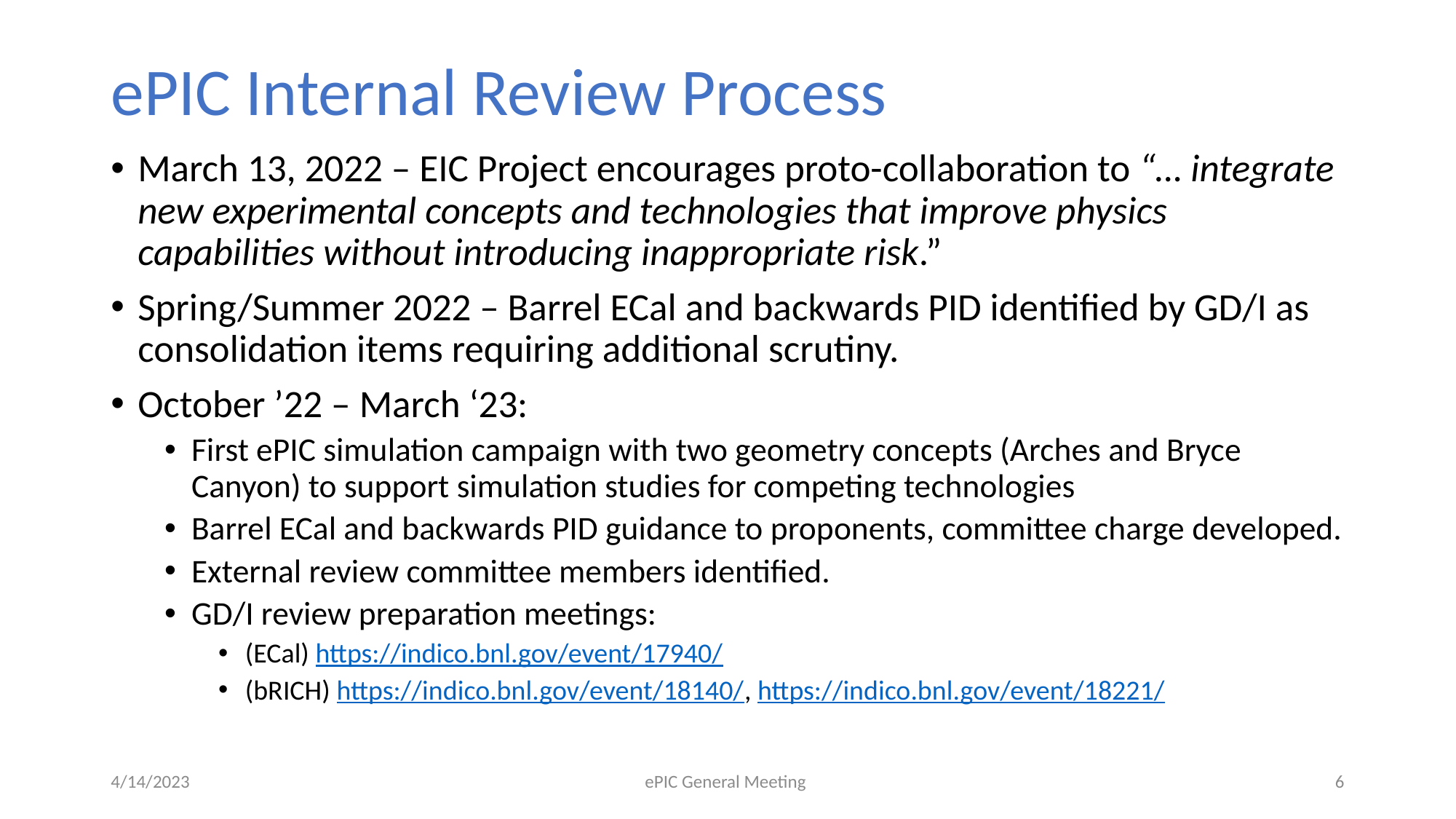

# ePIC Internal Review Process
March 13, 2022 – EIC Project encourages proto-collaboration to “… integrate new experimental concepts and technologies that improve physics capabilities without introducing inappropriate risk.”
Spring/Summer 2022 – Barrel ECal and backwards PID identified by GD/I as consolidation items requiring additional scrutiny.
October ’22 – March ‘23:
First ePIC simulation campaign with two geometry concepts (Arches and Bryce Canyon) to support simulation studies for competing technologies
Barrel ECal and backwards PID guidance to proponents, committee charge developed.
External review committee members identified.
GD/I review preparation meetings:
(ECal) https://indico.bnl.gov/event/17940/
(bRICH) https://indico.bnl.gov/event/18140/, https://indico.bnl.gov/event/18221/

4/14/2023
ePIC General Meeting
6